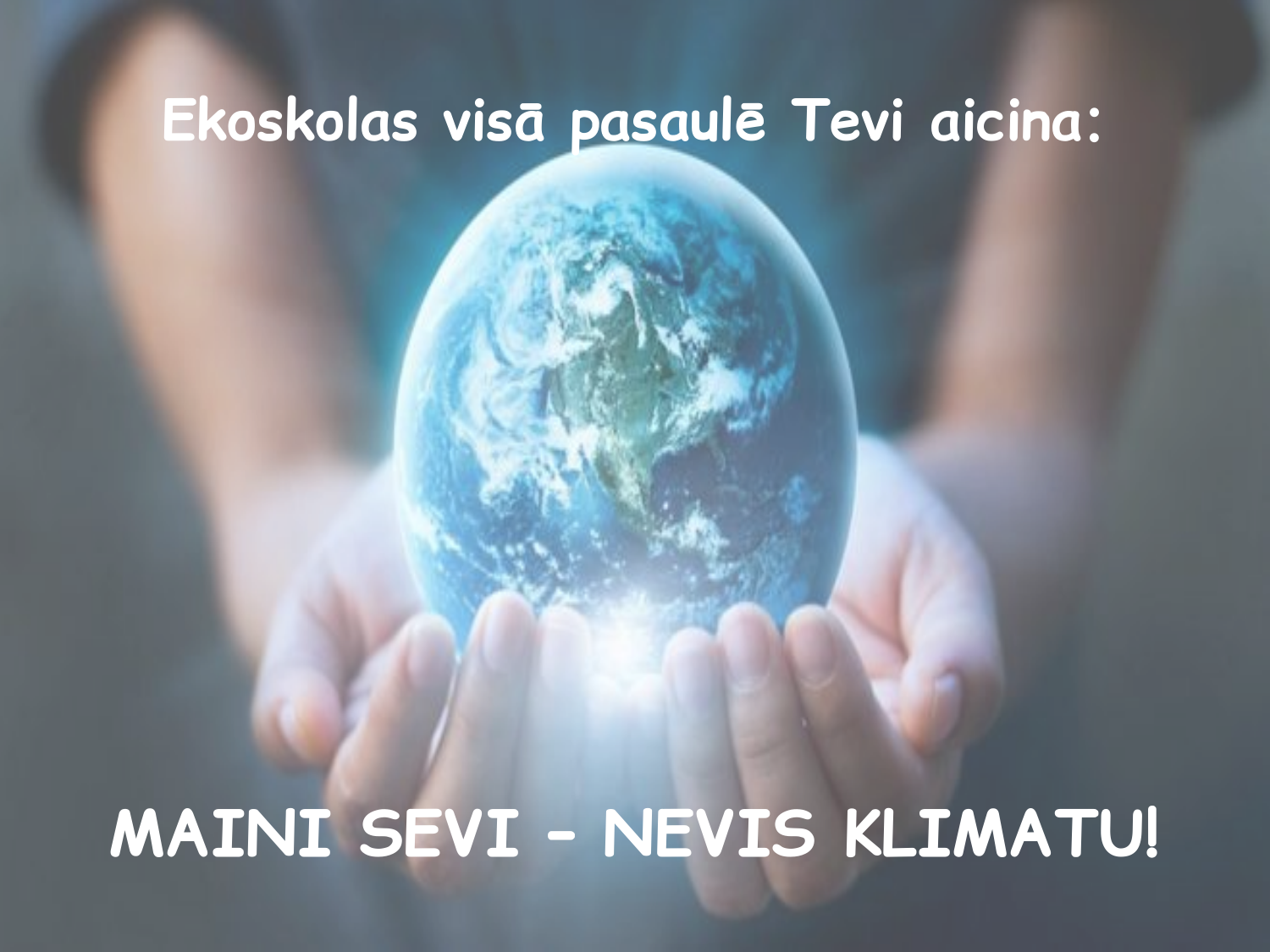

# Ekoskolas visā pasaulē Tevi aicina:
MAINI SEVI – NEVIS KLIMATU!